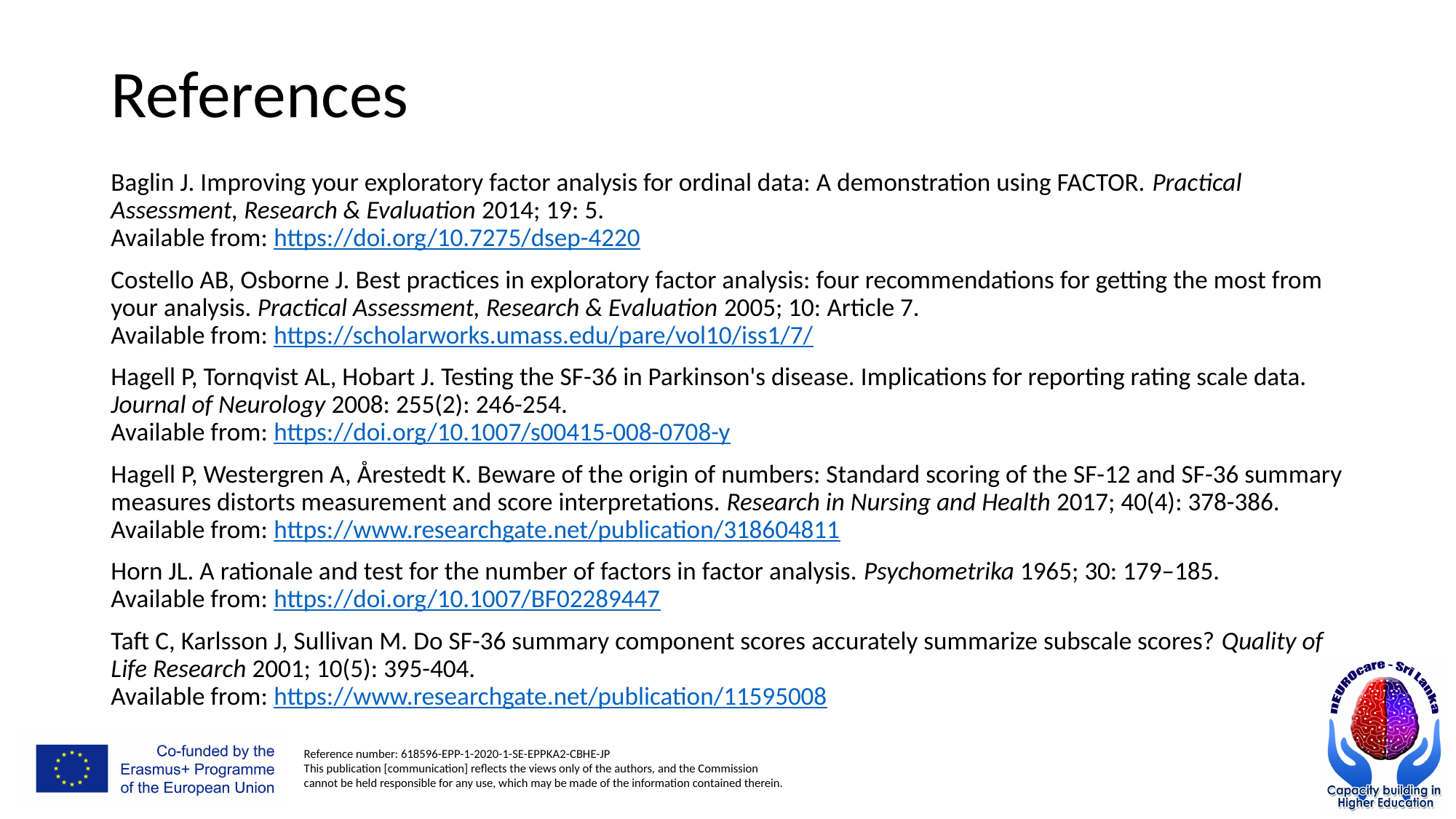

# References
Baglin J. Improving your exploratory factor analysis for ordinal data: A demonstration using FACTOR. Practical Assessment, Research & Evaluation 2014; 19: 5.
Available from: https://doi.org/10.7275/dsep-4220
Costello AB, Osborne J. Best practices in exploratory factor analysis: four recommendations for getting the most from your analysis. Practical Assessment, Research & Evaluation 2005; 10: Article 7.
Available from: https://scholarworks.umass.edu/pare/vol10/iss1/7/
Hagell P, Tornqvist AL, Hobart J. Testing the SF-36 in Parkinson's disease. Implications for reporting rating scale data. Journal of Neurology 2008: 255(2): 246-254.
Available from: https://doi.org/10.1007/s00415-008-0708-y
Hagell P, Westergren A, Årestedt K. Beware of the origin of numbers: Standard scoring of the SF-12 and SF-36 summary measures distorts measurement and score interpretations. Research in Nursing and Health 2017; 40(4): 378-386.
Available from: https://www.researchgate.net/publication/318604811
Horn JL. A rationale and test for the number of factors in factor analysis. Psychometrika 1965; 30: 179–185.
Available from: https://doi.org/10.1007/BF02289447
Taft C, Karlsson J, Sullivan M. Do SF-36 summary component scores accurately summarize subscale scores? Quality of Life Research 2001; 10(5): 395-404.
Available from: https://www.researchgate.net/publication/11595008